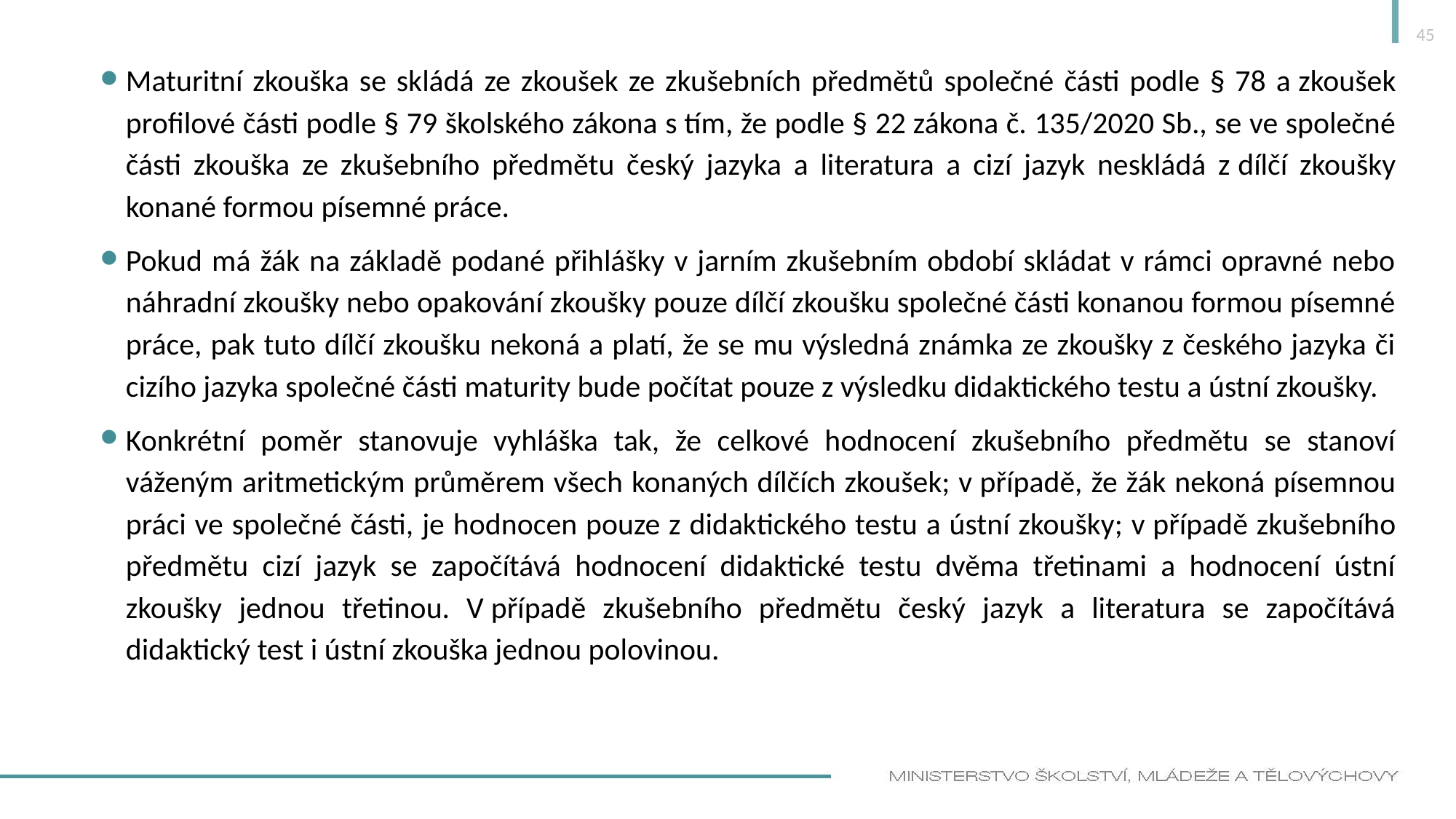

45
Maturitní zkouška se skládá ze zkoušek ze zkušebních předmětů společné části podle § 78 a zkoušek profilové části podle § 79 školského zákona s tím, že podle § 22 zákona č. 135/2020 Sb., se ve společné části zkouška ze zkušebního předmětu český jazyka a literatura a cizí jazyk neskládá z dílčí zkoušky konané formou písemné práce.
Pokud má žák na základě podané přihlášky v jarním zkušebním období skládat v rámci opravné nebo náhradní zkoušky nebo opakování zkoušky pouze dílčí zkoušku společné části konanou formou písemné práce, pak tuto dílčí zkoušku nekoná a platí, že se mu výsledná známka ze zkoušky z českého jazyka či cizího jazyka společné části maturity bude počítat pouze z výsledku didaktického testu a ústní zkoušky.
Konkrétní poměr stanovuje vyhláška tak, že celkové hodnocení zkušebního předmětu se stanoví váženým aritmetickým průměrem všech konaných dílčích zkoušek; v případě, že žák nekoná písemnou práci ve společné části, je hodnocen pouze z didaktického testu a ústní zkoušky; v případě zkušebního předmětu cizí jazyk se započítává hodnocení didaktické testu dvěma třetinami a hodnocení ústní zkoušky jednou třetinou. V případě zkušebního předmětu český jazyk a literatura se započítává didaktický test i ústní zkouška jednou polovinou.

#